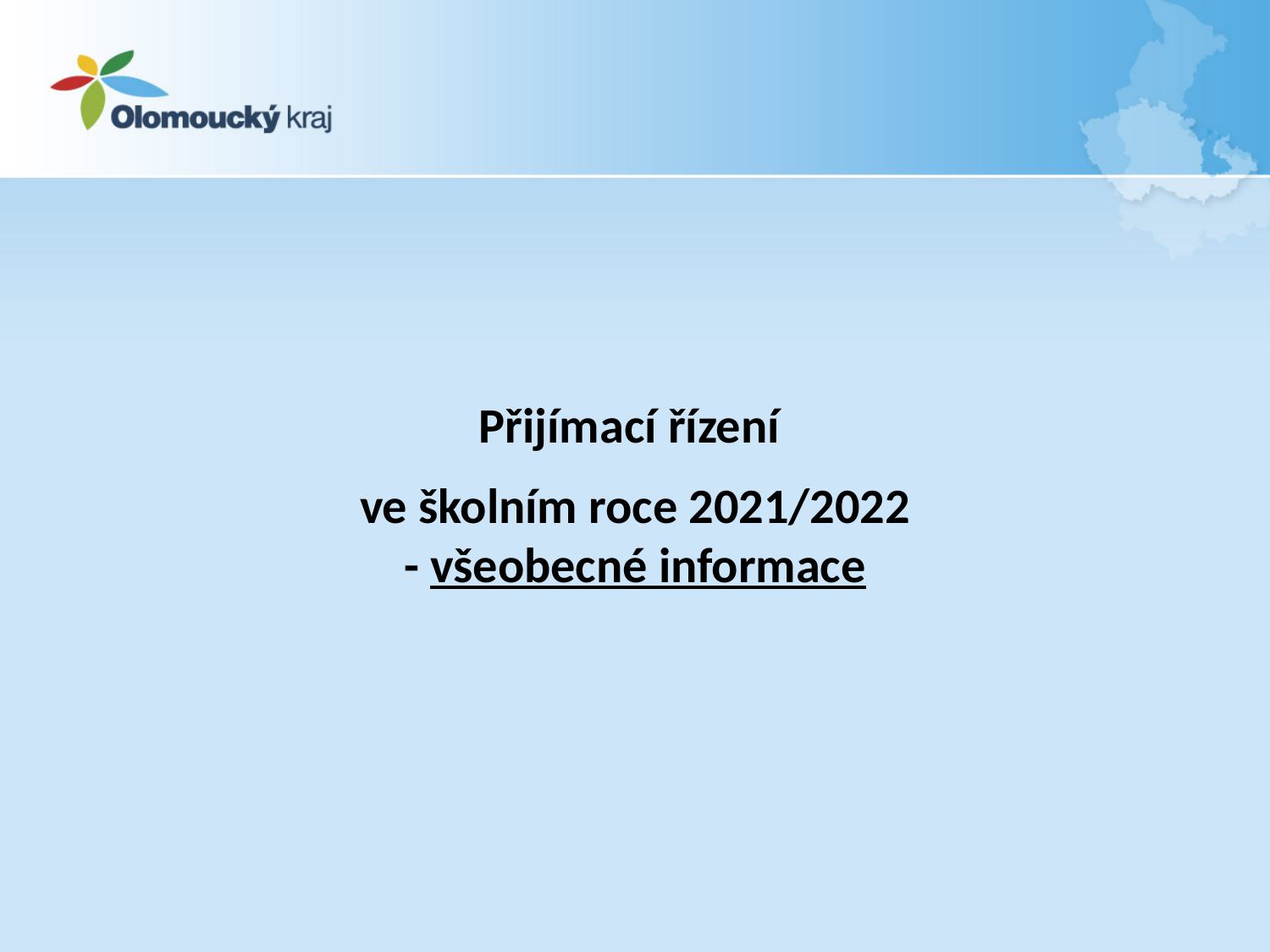

#

Přijímací řízení
ve školním roce 2021/2022
- všeobecné informace